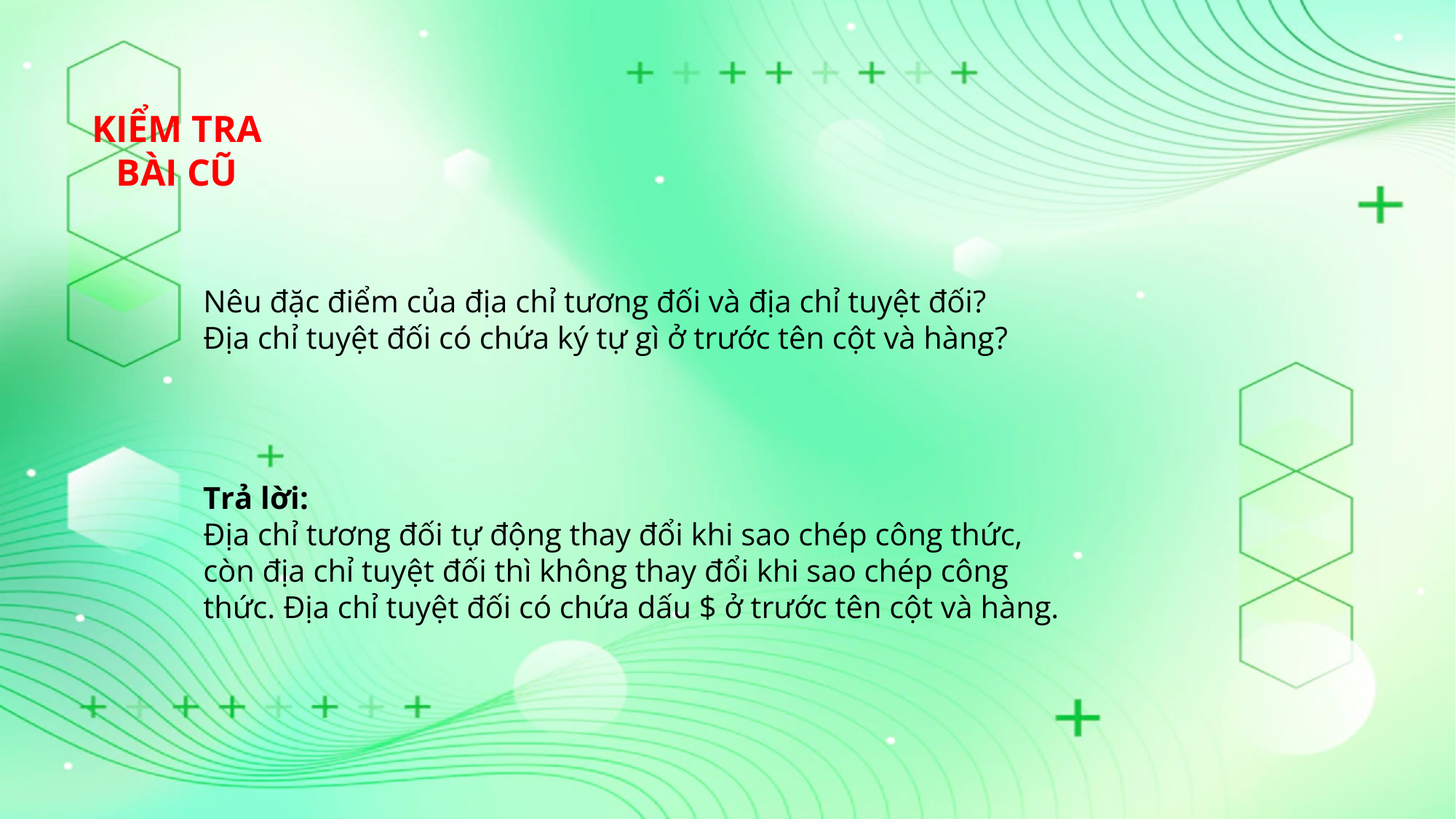

#
KIỂM TRA BÀI CŨ
Nêu đặc điểm của địa chỉ tương đối và địa chỉ tuyệt đối? Địa chỉ tuyệt đối có chứa ký tự gì ở trước tên cột và hàng?
Trả lời:
Địa chỉ tương đối tự động thay đổi khi sao chép công thức, còn địa chỉ tuyệt đối thì không thay đổi khi sao chép công thức. Địa chỉ tuyệt đối có chứa dấu $ ở trước tên cột và hàng.